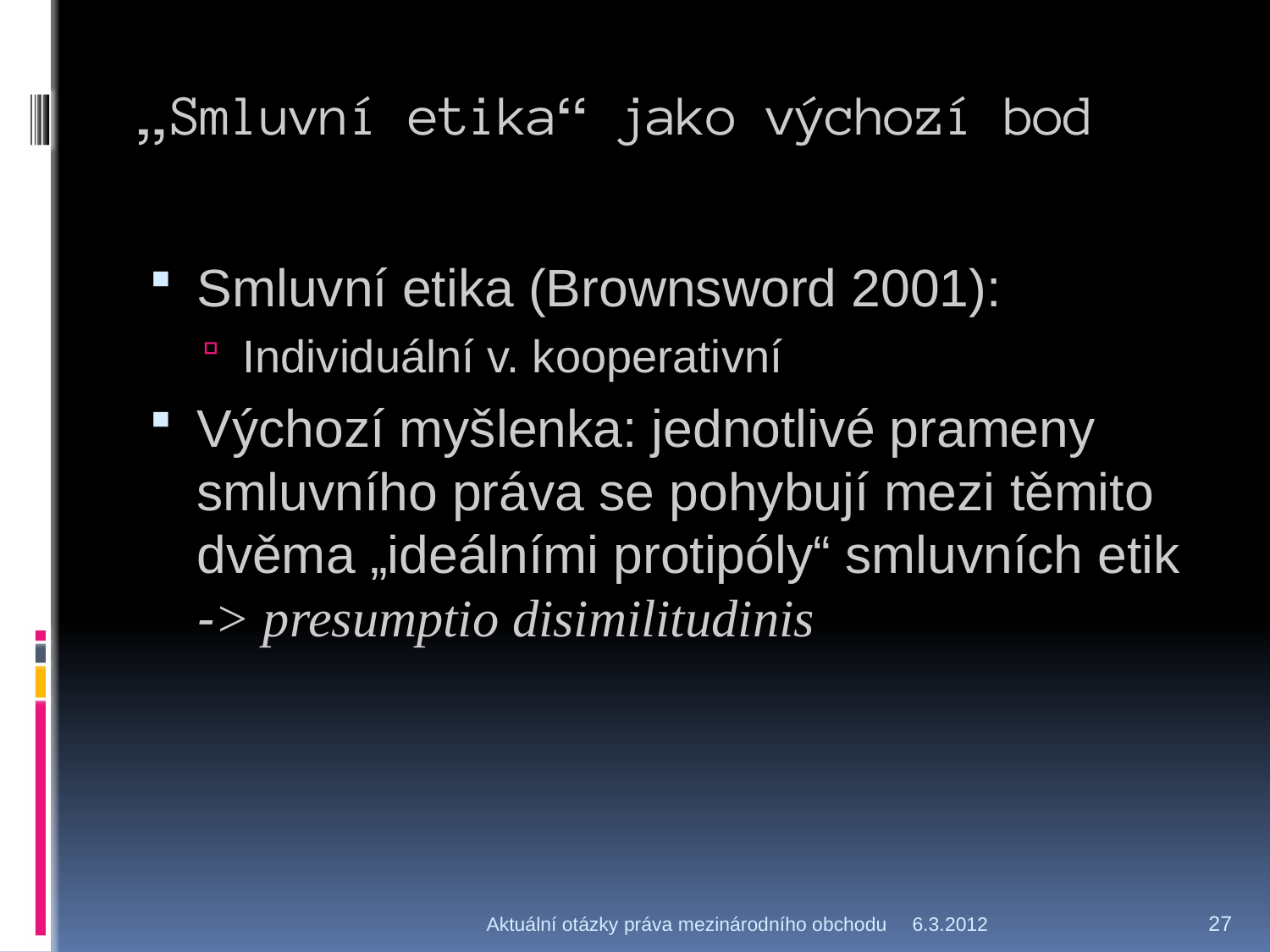

# „Smluvní etika“ jako výchozí bod
Smluvní etika (Brownsword 2001):
Individuální v. kooperativní
Výchozí myšlenka: jednotlivé prameny smluvního práva se pohybují mezi těmito dvěma „ideálními protipóly“ smluvních etik -> presumptio disimilitudinis
Aktuální otázky práva mezinárodního obchodu
6.3.2012
27